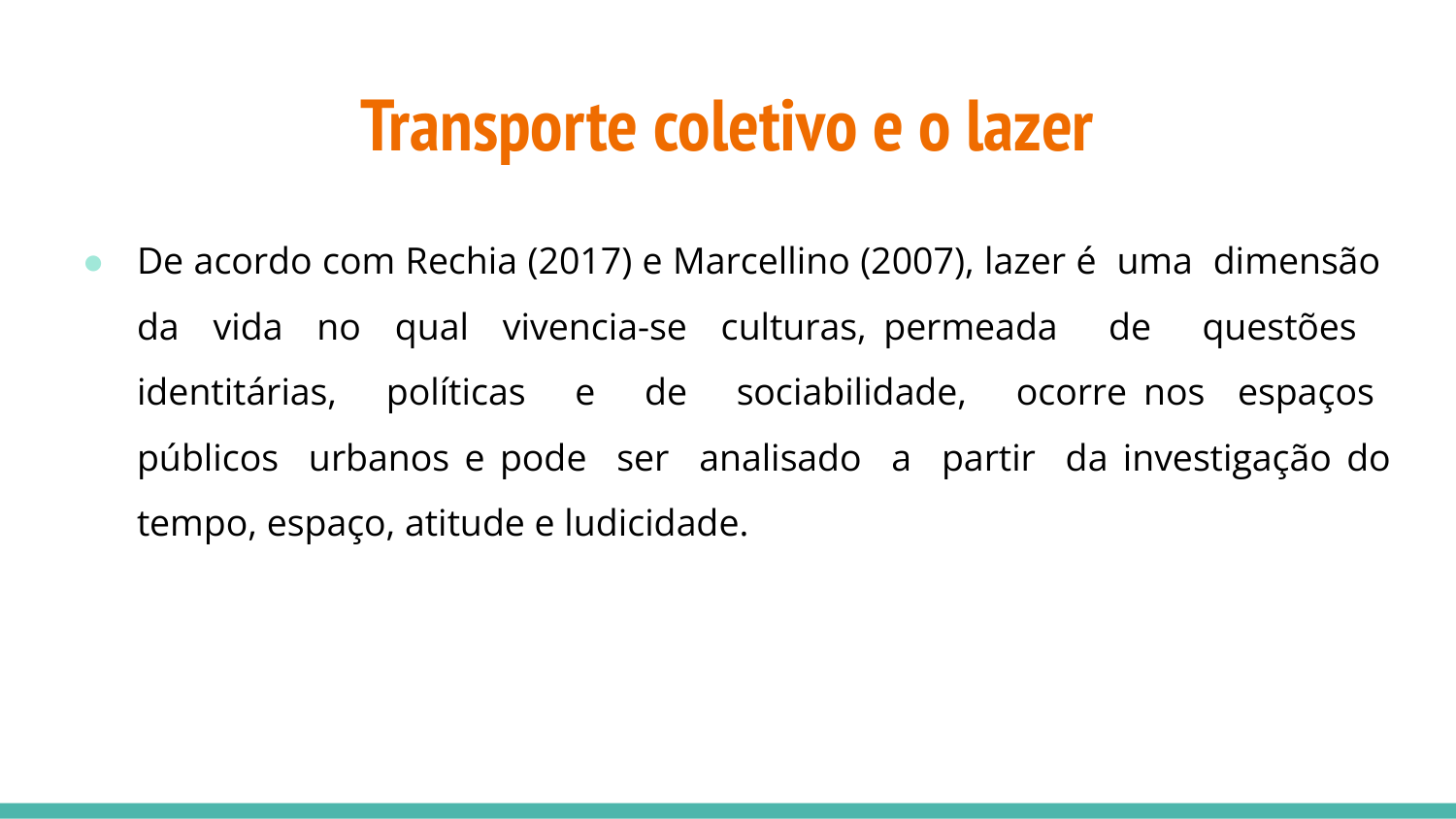

Transporte coletivo e o lazer

De acordo com Rechia (2017) e Marcellino (2007), lazer é  uma  dimensão  da  vida  no  qual  vivencia-se  culturas, permeada   de   questões   identitárias,   políticas   e   de   sociabilidade,   ocorre nos  espaços  públicos  urbanos e pode  ser  analisado  a  partir  da investigação do tempo, espaço, atitude e ludicidade.